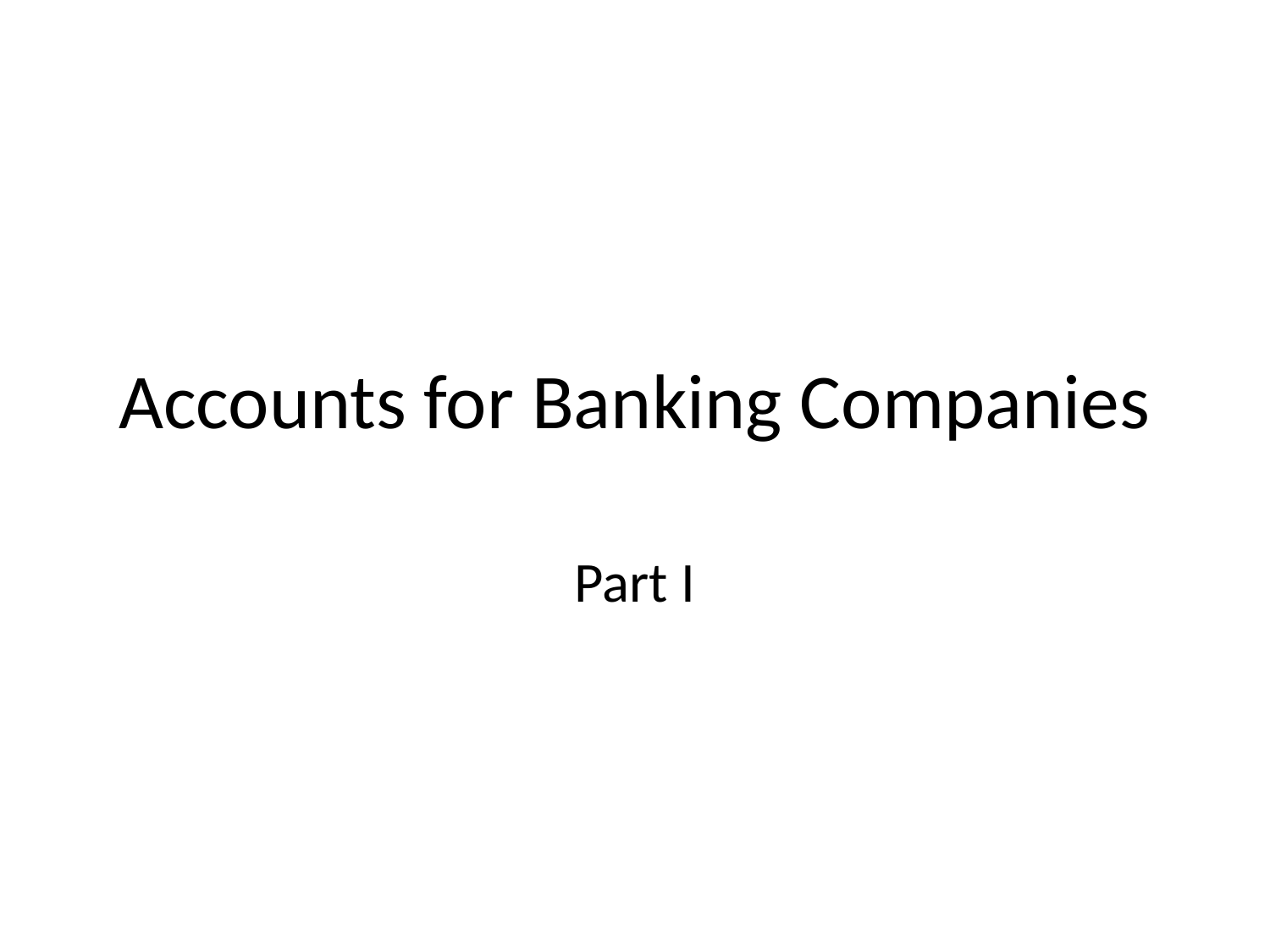

# Accounts for Banking Companies
Part I